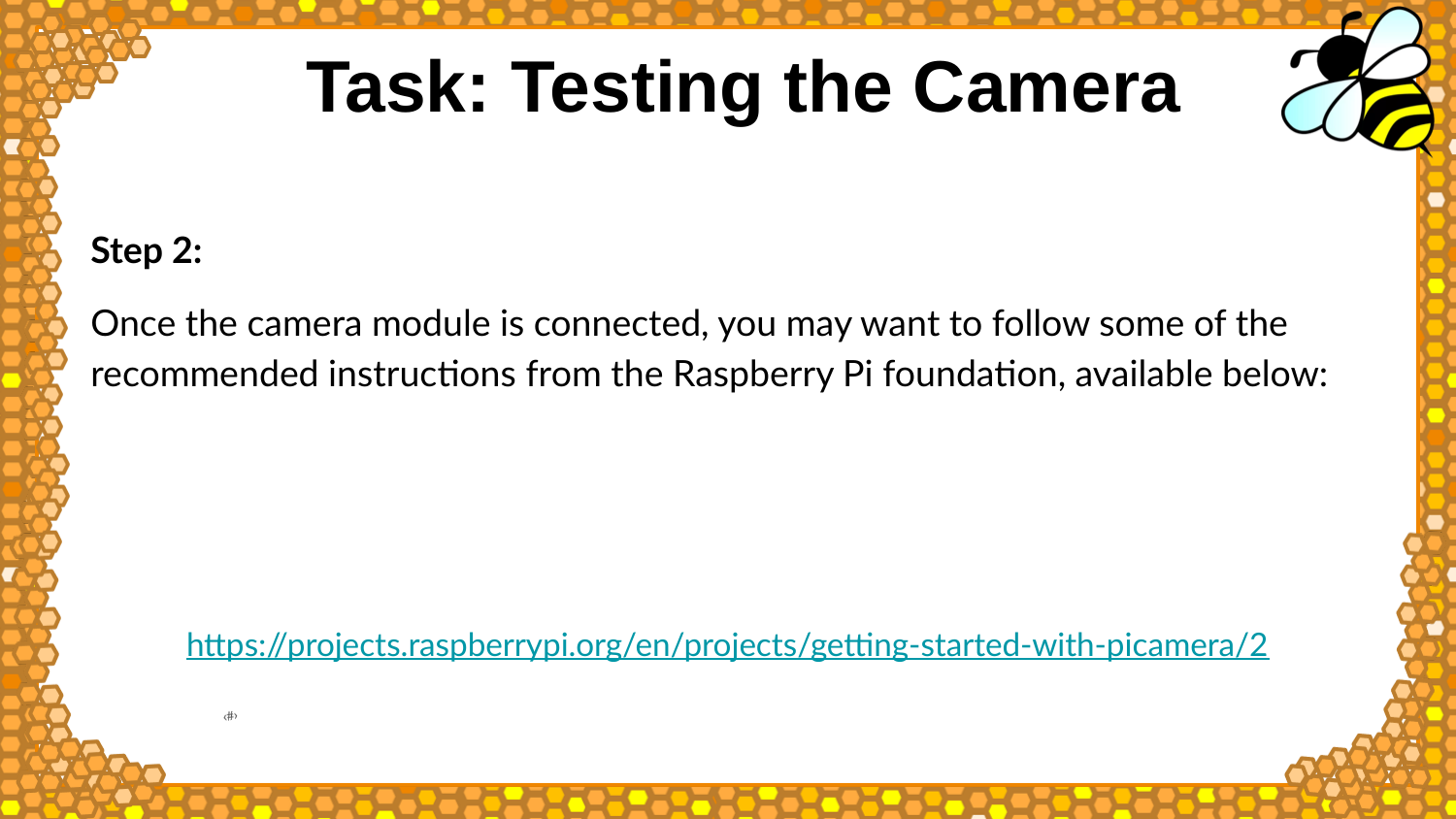

Task: Testing the Camera
Step 2:
Once the camera module is connected, you may want to follow some of the recommended instructions from the Raspberry Pi foundation, available below:

https://projects.raspberrypi.org/en/projects/getting-started-with-picamera/2